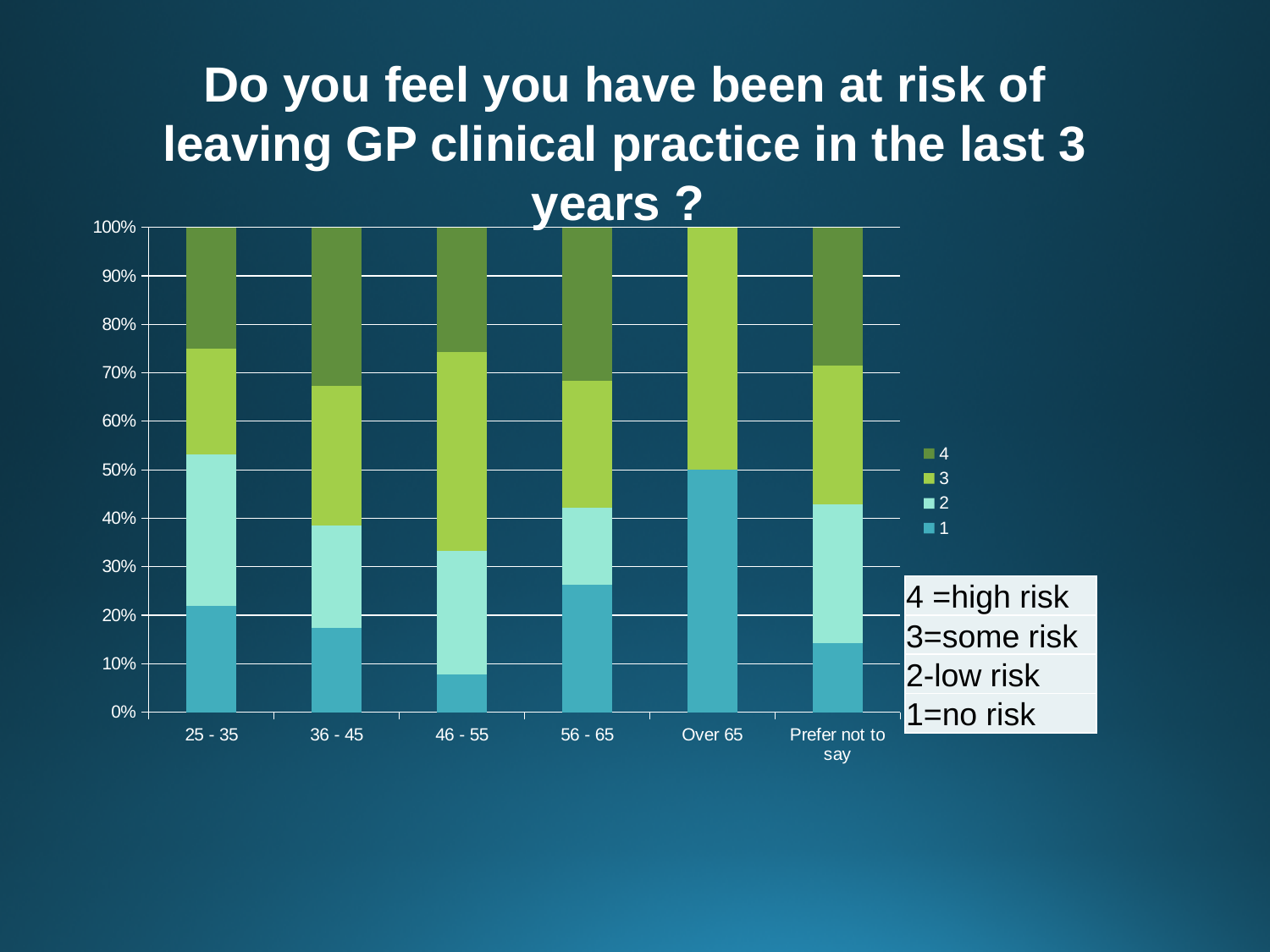

Do you feel you have been at risk of leaving GP clinical practice in the last 3 years ?

### Chart

| Category | 1 | 2 | 3 | 4 |
|---|---|---|---|---|
| 25 - 35 | 0.21875 | 0.3125 | 0.21875 | 0.25 |
| 36 - 45 | 0.17307692307692307 | 0.21153846153846154 | 0.28846153846153844 | 0.3269230769230769 |
| 46 - 55 | 0.07692307692307693 | 0.2564102564102564 | 0.41025641025641024 | 0.2564102564102564 |
| 56 - 65 | 0.2631578947368421 | 0.15789473684210525 | 0.2631578947368421 | 0.3157894736842105 |
| Over 65 | 0.5 | 0.0 | 0.5 | 0.0 |
| Prefer not to say | 0.14285714285714285 | 0.2857142857142857 | 0.2857142857142857 | 0.2857142857142857 |
| 4 =high risk |
| --- |
| 3=some risk |
| 2-low risk |
| 1=no risk |